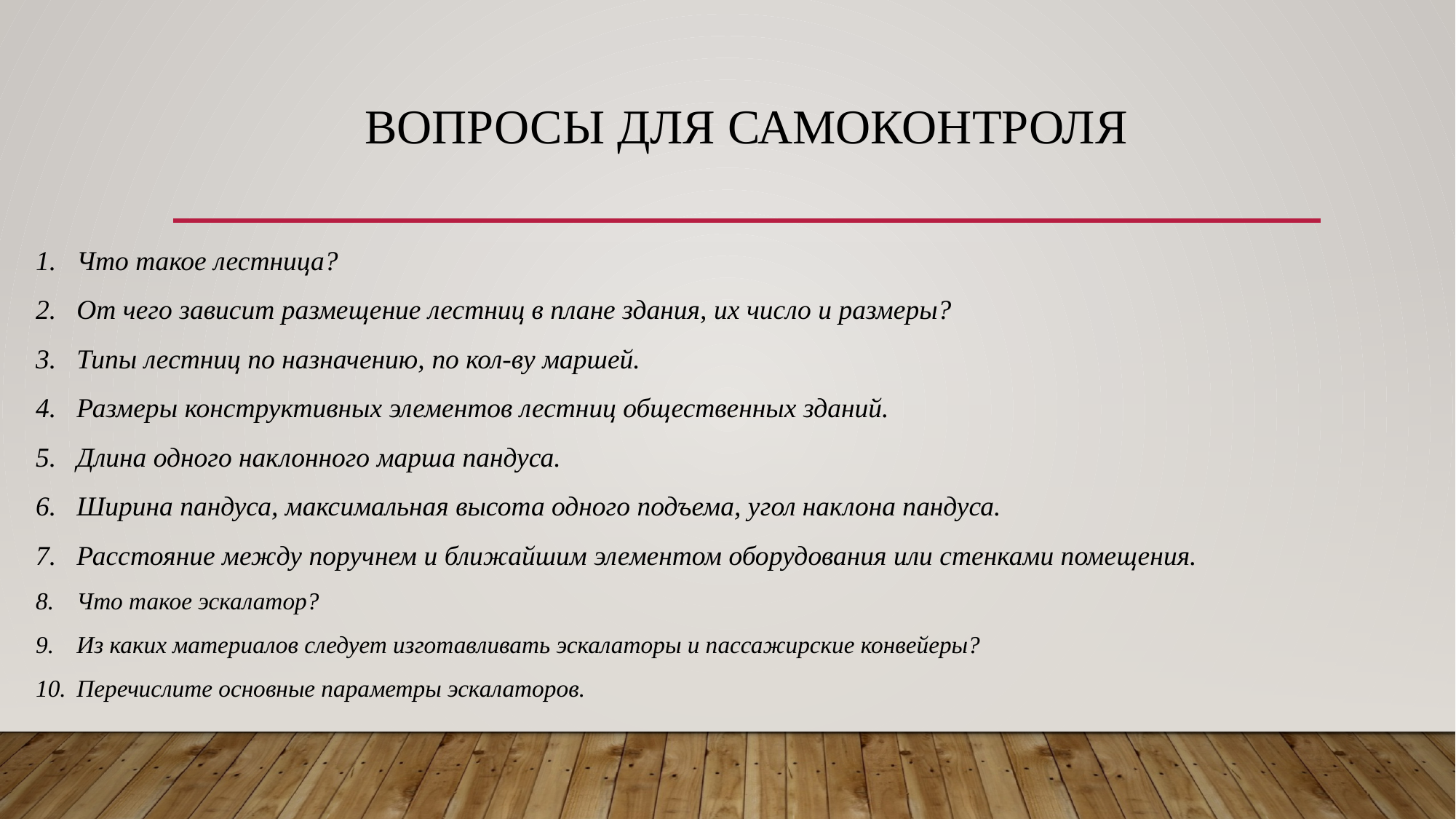

# Вопросы для самоконтроля
Что такое лестница?
От чего зависит размещение лестниц в плане здания, их число и размеры?
Типы лестниц по назначению, по кол-ву маршей.
Размеры конструктивных элементов лестниц общественных зданий.
Длина одного наклонного марша пандуса.
Ширина пандуса, максимальная высота одного подъема, угол наклона пандуса.
Расстояние между поручнем и ближайшим элементом оборудования или стенками помещения.
Что такое эскалатор?
Из каких материалов следует изготавливать эскалаторы и пассажирские конвейеры?
Перечислите основные параметры эскалаторов.